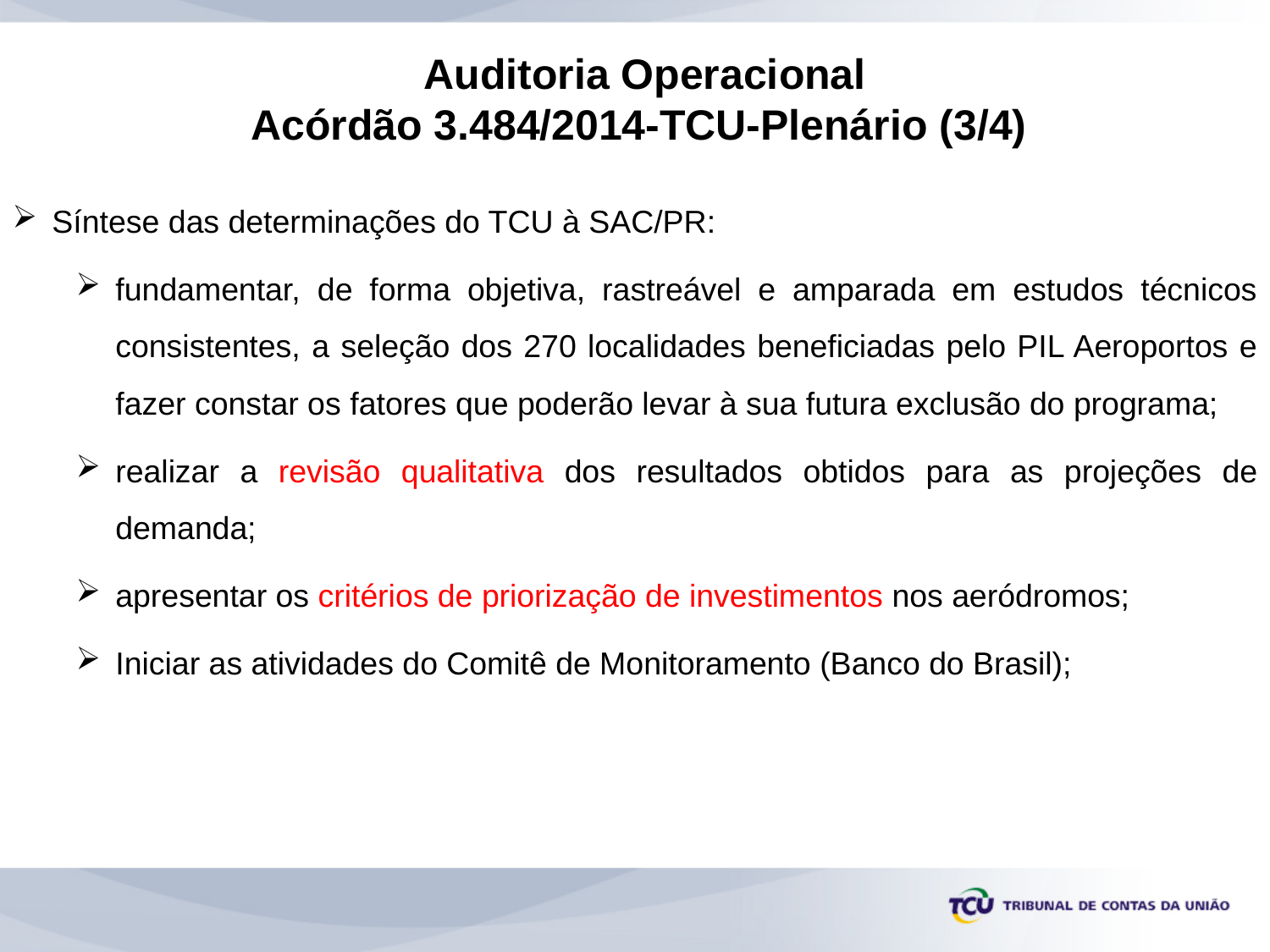

Auditoria Operacional
Acórdão 3.484/2014-TCU-Plenário (3/4)
Síntese das determinações do TCU à SAC/PR:
fundamentar, de forma objetiva, rastreável e amparada em estudos técnicos consistentes, a seleção dos 270 localidades beneficiadas pelo PIL Aeroportos e fazer constar os fatores que poderão levar à sua futura exclusão do programa;
realizar a revisão qualitativa dos resultados obtidos para as projeções de demanda;
apresentar os critérios de priorização de investimentos nos aeródromos;
Iniciar as atividades do Comitê de Monitoramento (Banco do Brasil);